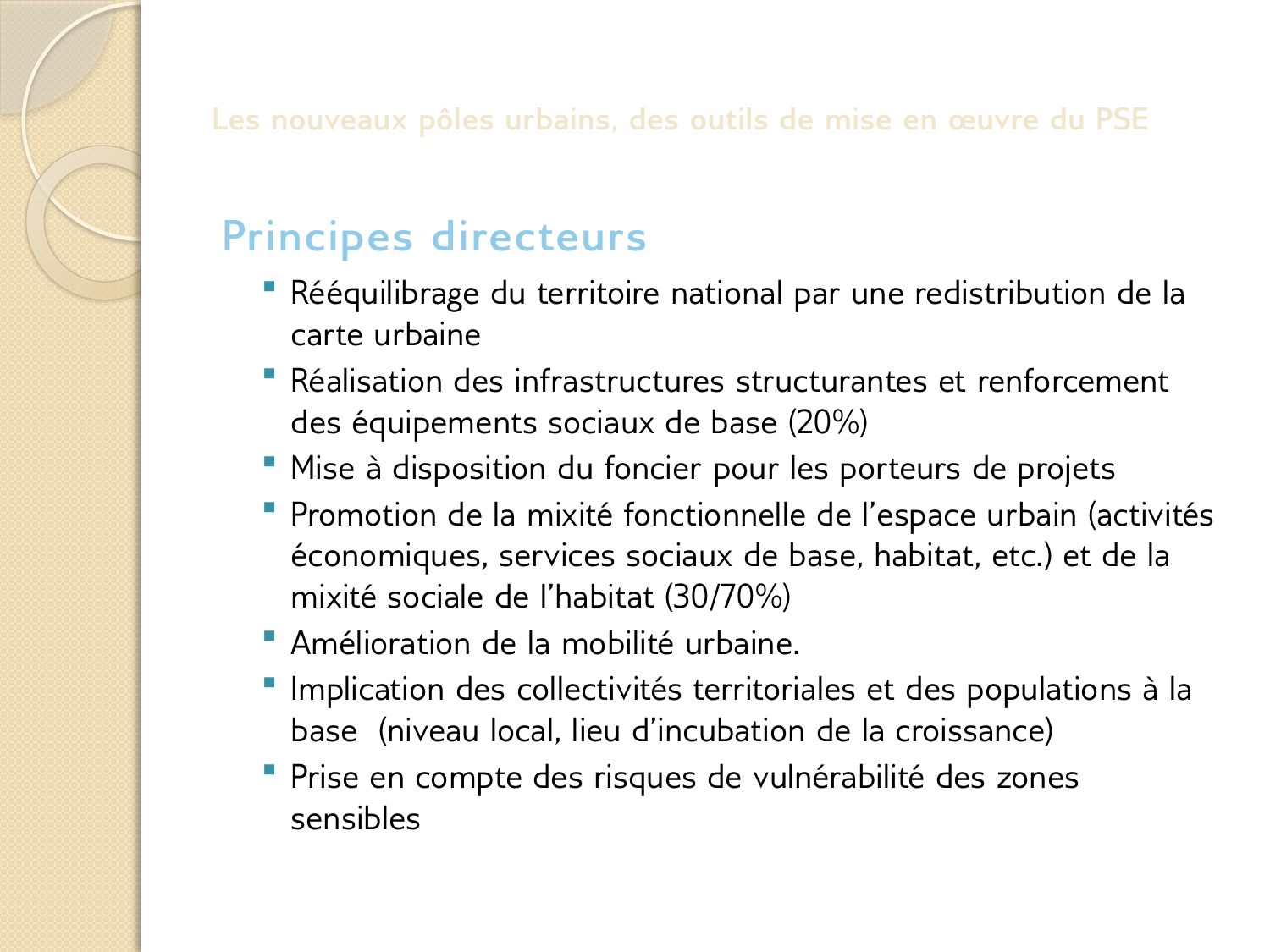

# Les nouveaux pôles urbains, des outils de mise en oeuvre du PSE
Principes directeurs
Rééquilibrage du territoire national par une redistribution de la carte urbaine
Réalisation des infrastructures structurantes et renforcement des équipements sociaux de base (20%)
Mise à disposition du foncier pour les porteurs de projets
Promotion de la mixité fonctionnelle de l’espace urbain (activités économiques, services sociaux de base, habitat, etc.) et de la mixité sociale de l’habitat (30/70%)
Amélioration de la mobilité urbaine.
Implication des collectivités territoriales et des populations à la base  (niveau local, lieu d’incubation de la croissance)
Prise en compte des risques de vulnérabilité des zones sensibles